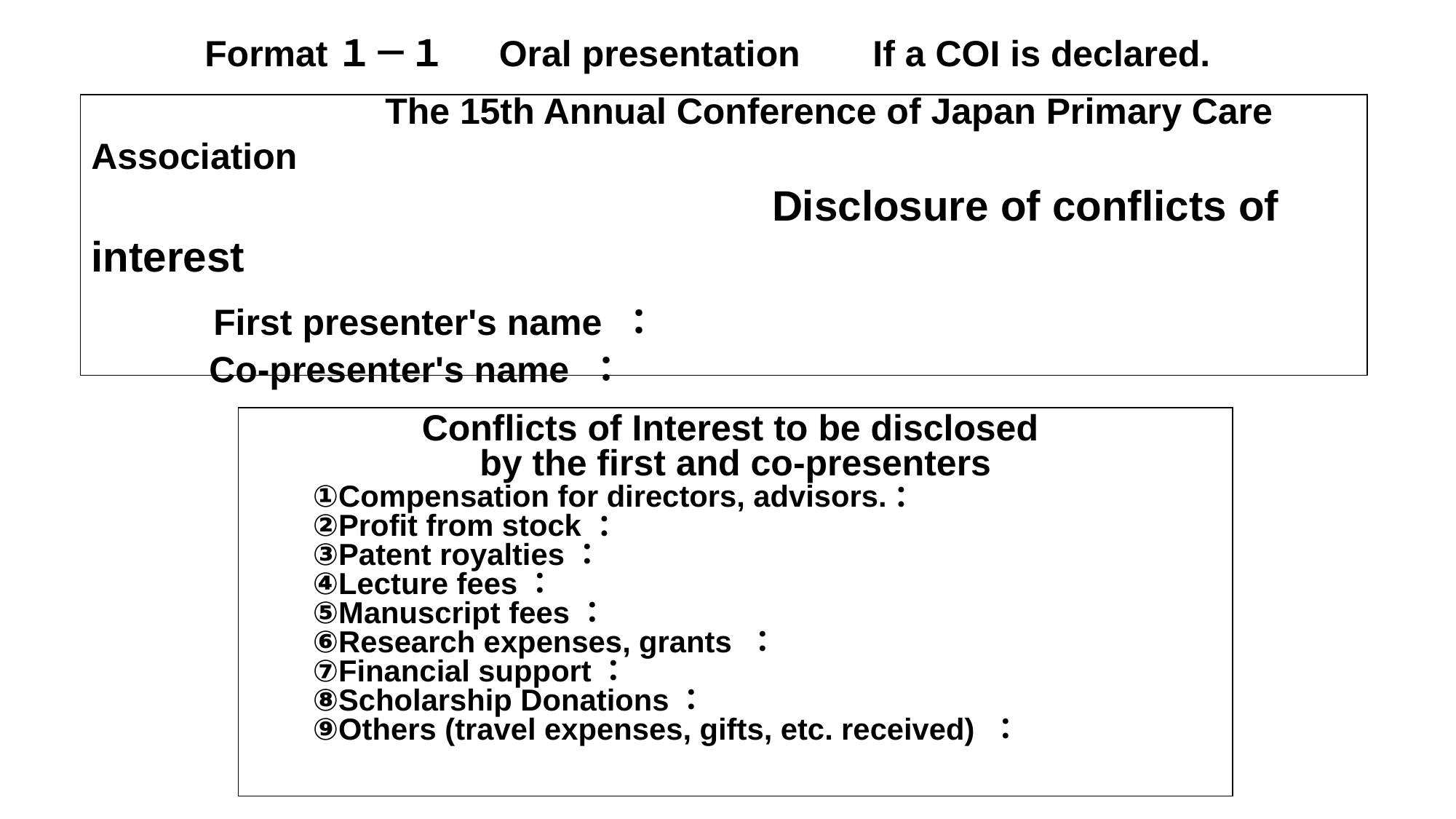

Format１－１　 Oral presentation 　 If a COI is declared.
# The 15th Annual Conference of Japan Primary Care Association 　　　　　　　　　　　　　　　 Disclosure of conflicts of interest 　　First presenter's name ： 　　　Co-presenter's name ：
Conflicts of Interest to be disclosed
by the first and co-presenters

①Compensation for directors, advisors.：
②Profit from stock ：
③Patent royalties：
④Lecture fees：
⑤Manuscript fees：
⑥Research expenses, grants ：
⑦Financial support：
⑧Scholarship Donations：
⑨Others (travel expenses, gifts, etc. received) ：